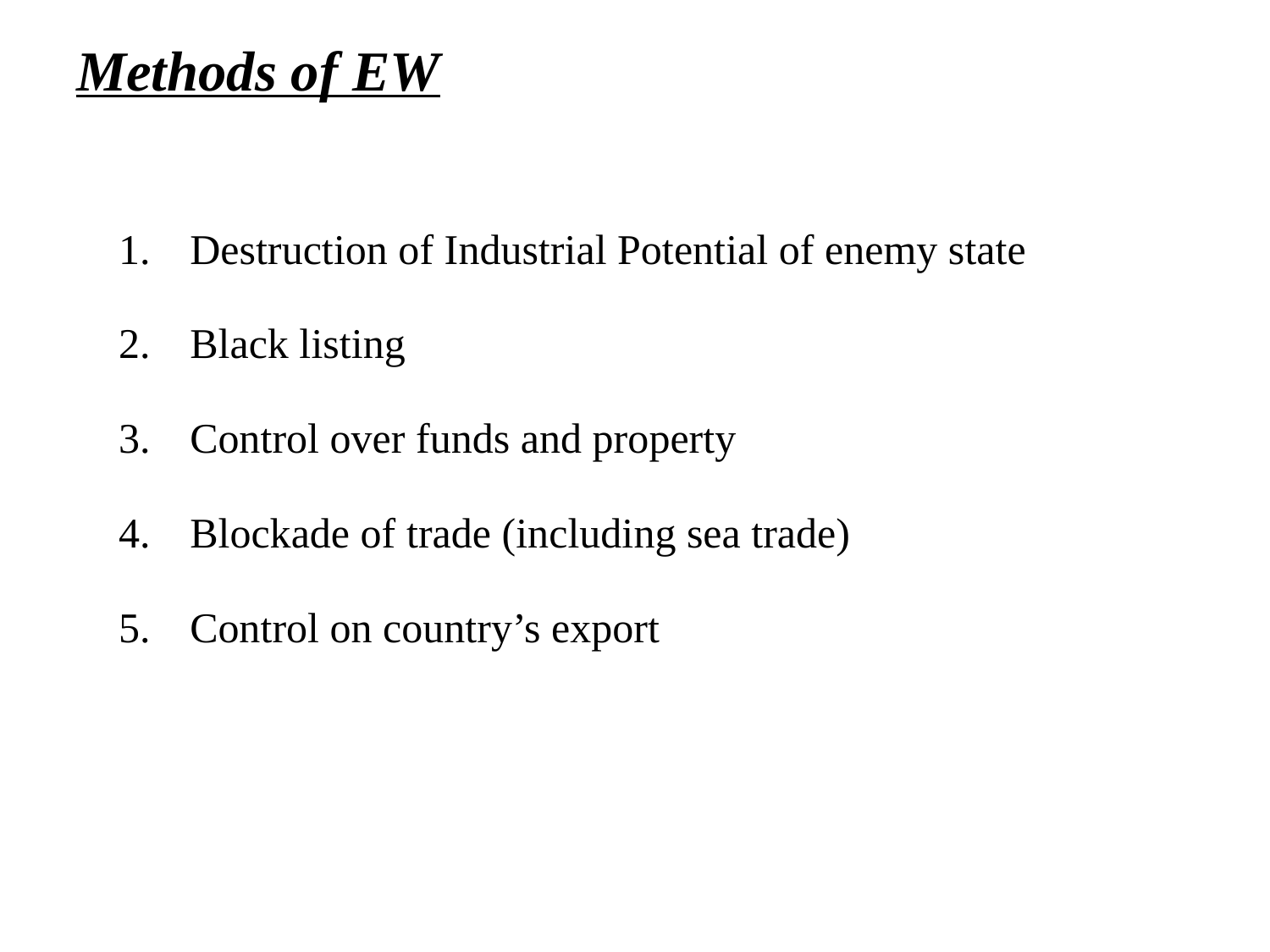

# Methods of EW
Destruction of Industrial Potential of enemy state
Black listing
Control over funds and property
Blockade of trade (including sea trade)
Control on country’s export